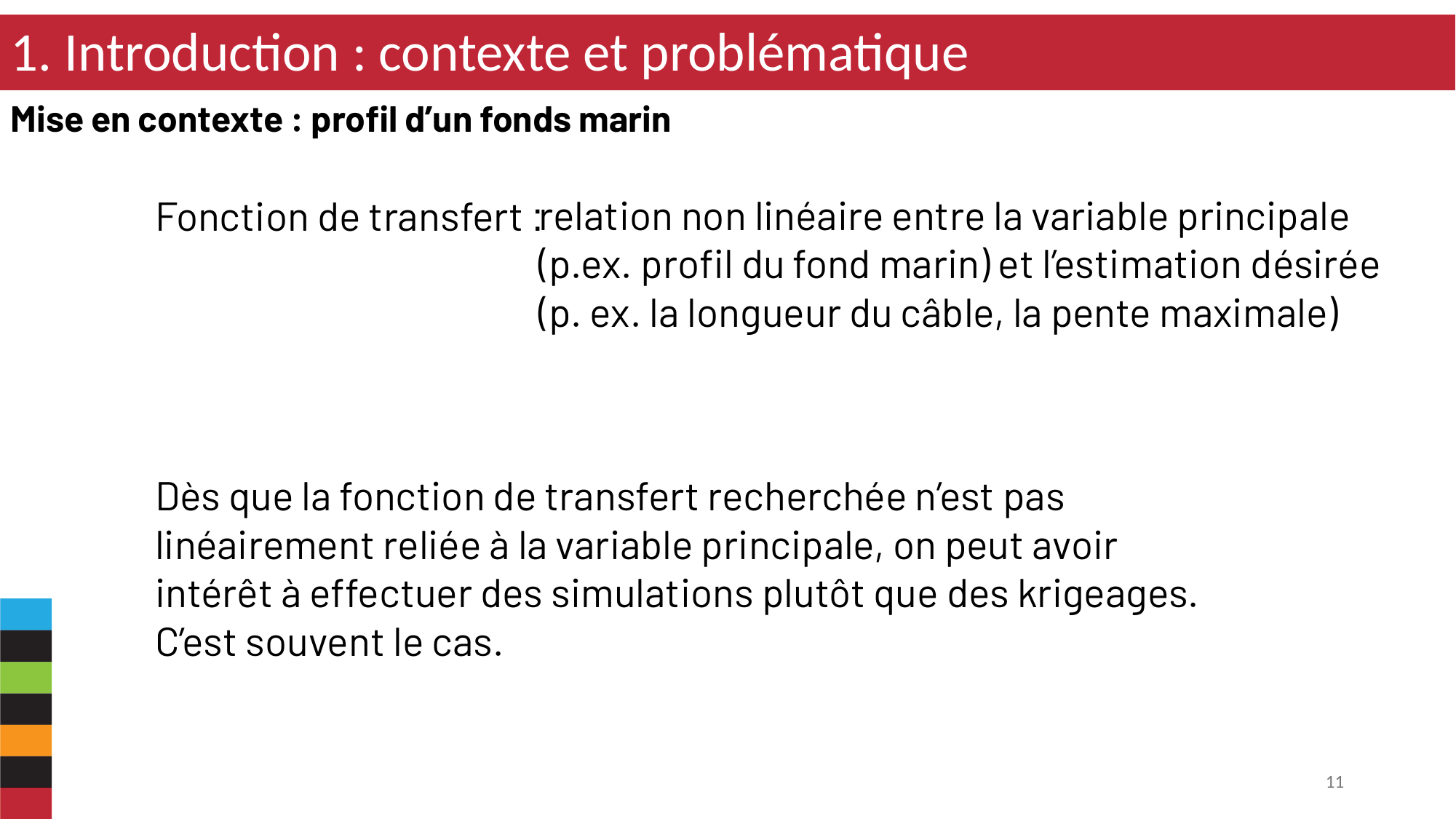

1. Introduction : contexte et problématique
Mise en contexte : profil d’un fonds marin
relation non linéaire entre la variable principale (p.ex. profil du fond marin) et l’estimation désirée (p. ex. la longueur du câble, la pente maximale)
Fonction de transfert :
Dès que la fonction de transfert recherchée n’est pas linéairement reliée à la variable principale, on peut avoir intérêt à effectuer des simulations plutôt que des krigeages. C’est souvent le cas.
11